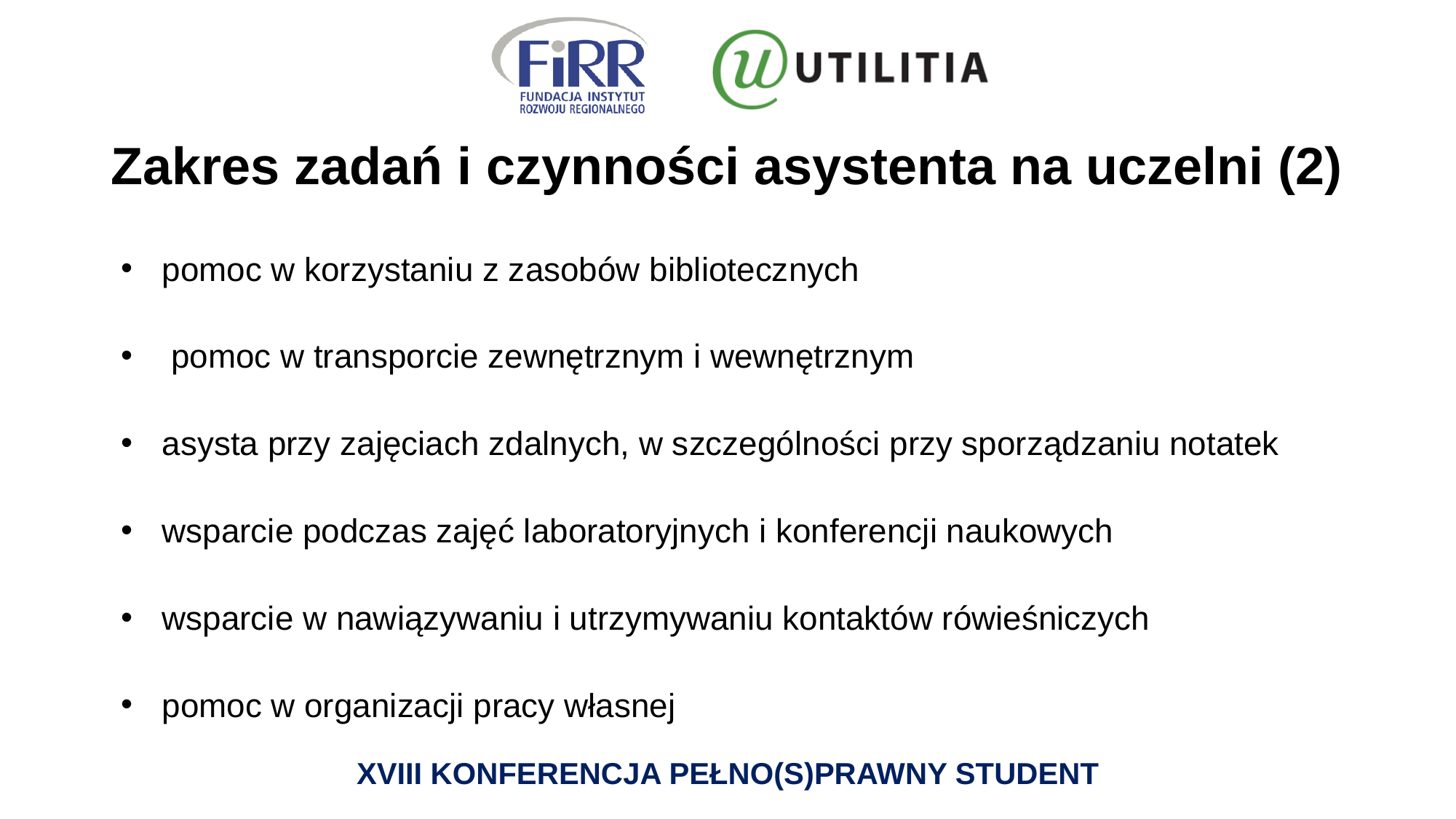

# Zakres zadań i czynności asystenta na uczelni (2)
pomoc w korzystaniu z zasobów bibliotecznych
 pomoc w transporcie zewnętrznym i wewnętrznym
asysta przy zajęciach zdalnych, w szczególności przy sporządzaniu notatek
wsparcie podczas zajęć laboratoryjnych i konferencji naukowych
wsparcie w nawiązywaniu i utrzymywaniu kontaktów rówieśniczych
pomoc w organizacji pracy własnej